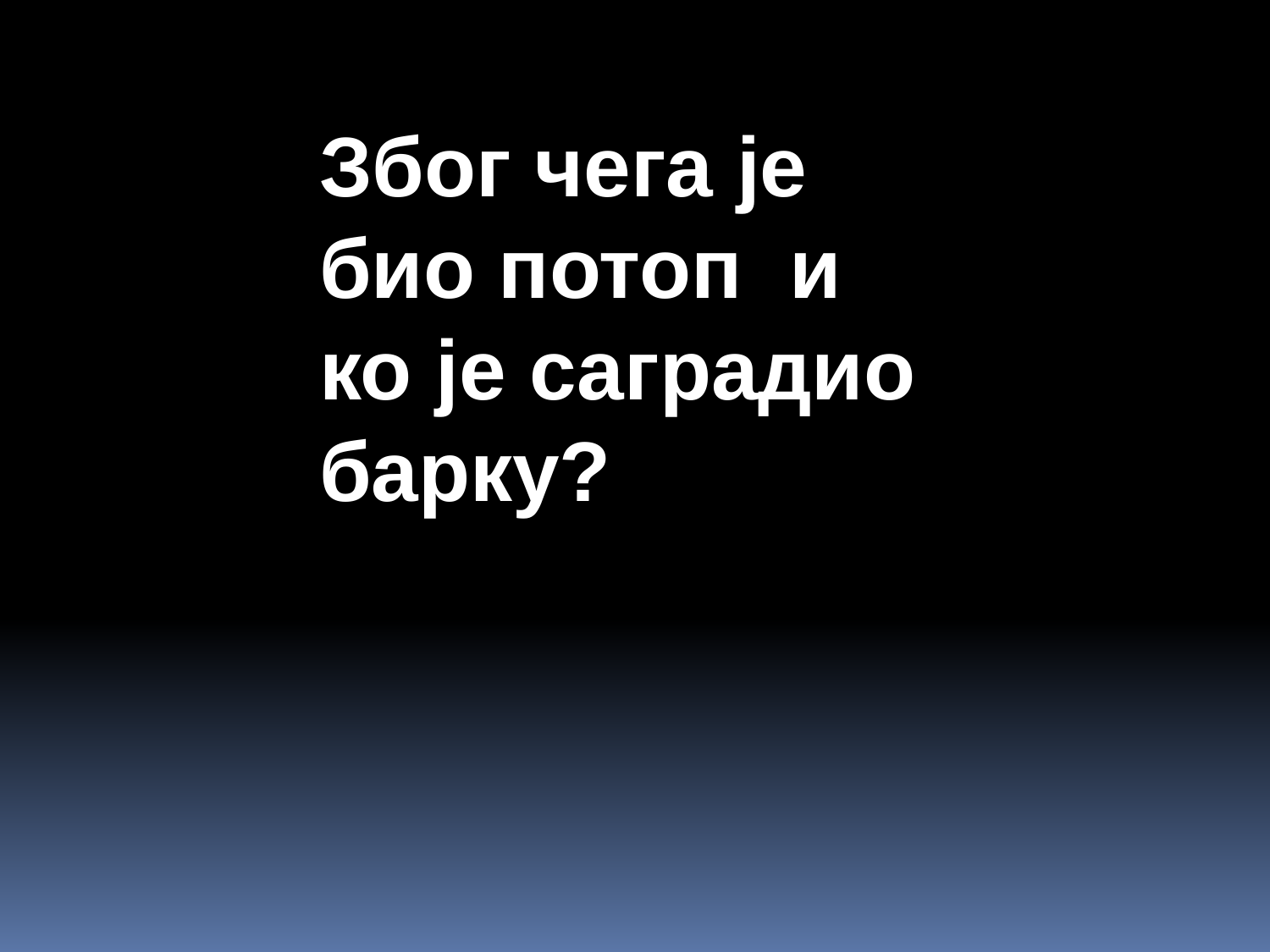

Због чега је био потоп  и ко је саградио барку?